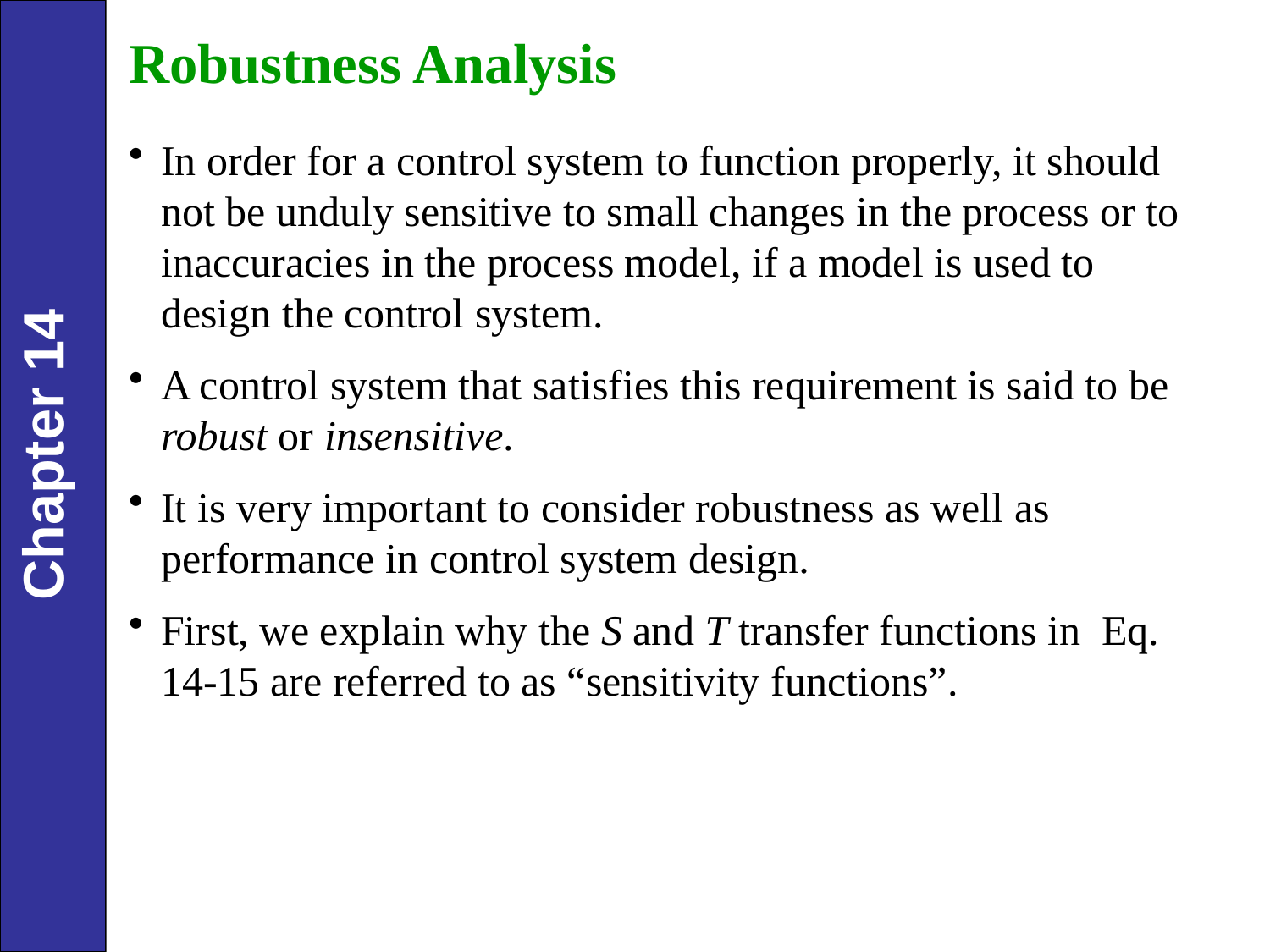

Robustness Analysis
In order for a control system to function properly, it should not be unduly sensitive to small changes in the process or to inaccuracies in the process model, if a model is used to design the control system.
A control system that satisfies this requirement is said to be robust or insensitive.
It is very important to consider robustness as well as performance in control system design.
First, we explain why the S and T transfer functions in  Eq. 14-15 are referred to as “sensitivity functions”.